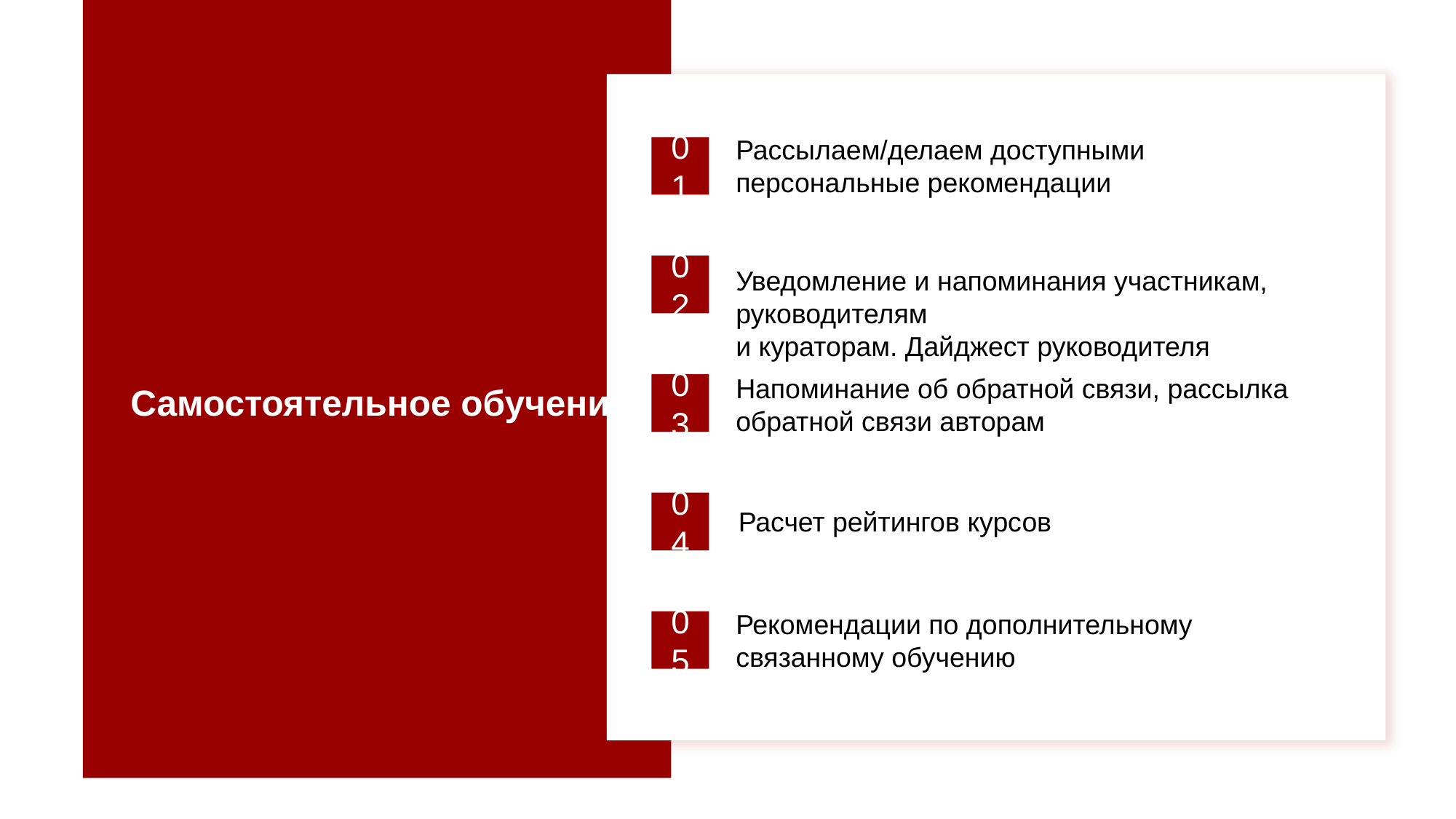

Рассылаем/делаем доступными персональные рекомендации
01
02
Уведомление и напоминания участникам, руководителям
и кураторам. Дайджест руководителя
# Самостоятельное обучение
Напоминание об обратной связи, рассылка
обратной связи авторам
03
04
Расчет рейтингов курсов
Рекомендации по дополнительному
связанному обучению
05